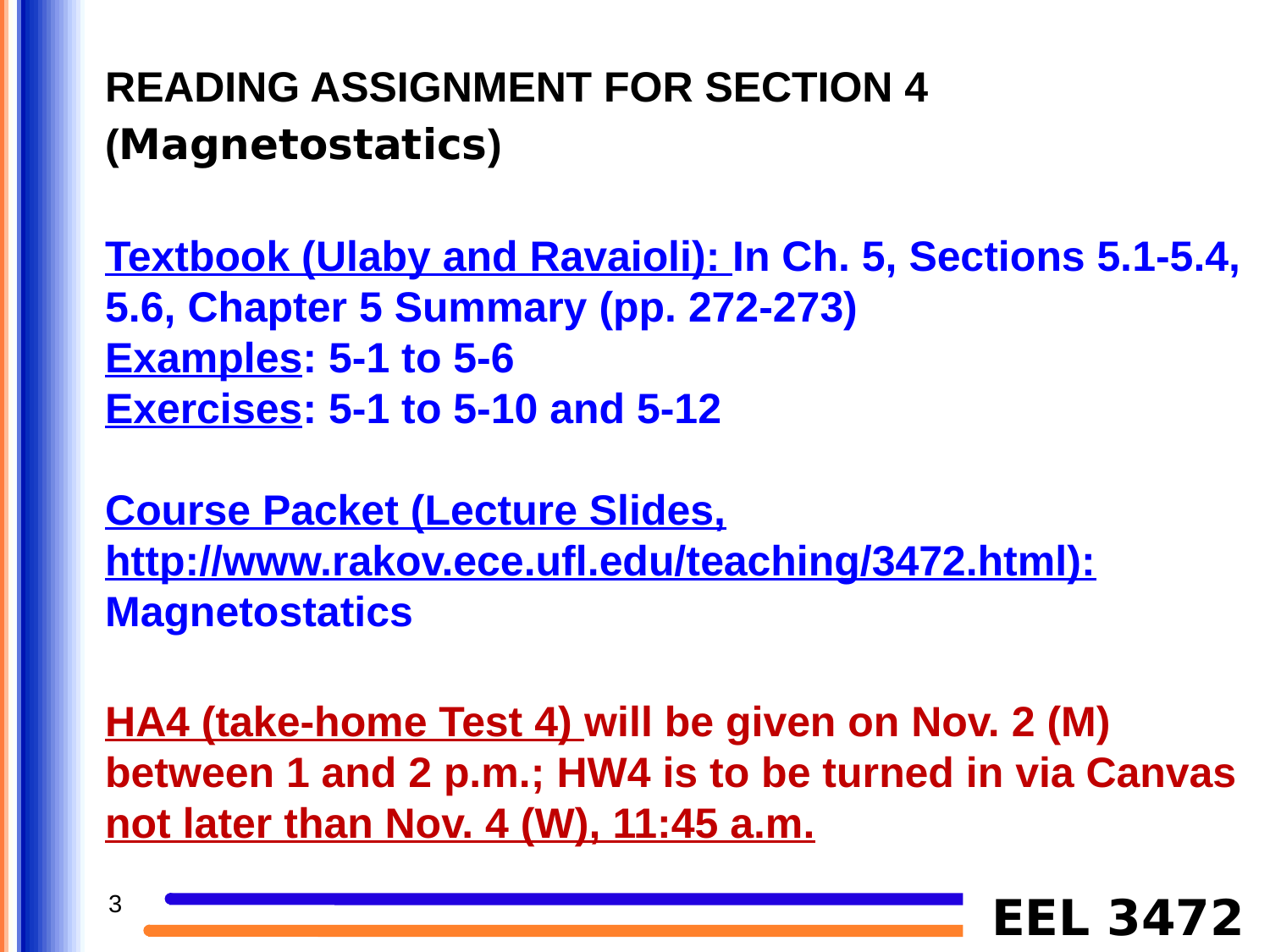

# READING ASSIGNMENT FOR SECTION 4 (Magnetostatics)     Textbook (Ulaby and Ravaioli): In Ch. 5, Sections 5.1-5.4, 5.6, Chapter 5 Summary (pp. 272-273) Examples: 5-1 to 5-6 Exercises: 5-1 to 5-10 and 5-12 Course Packet (Lecture Slides, http://www.rakov.ece.ufl.edu/teaching/3472.html): Magnetostatics HA4 (take-home Test 4) will be given on Nov. 2 (M) between 1 and 2 p.m.; HW4 is to be turned in via Canvas not later than Nov. 4 (W), 11:45 a.m.
3